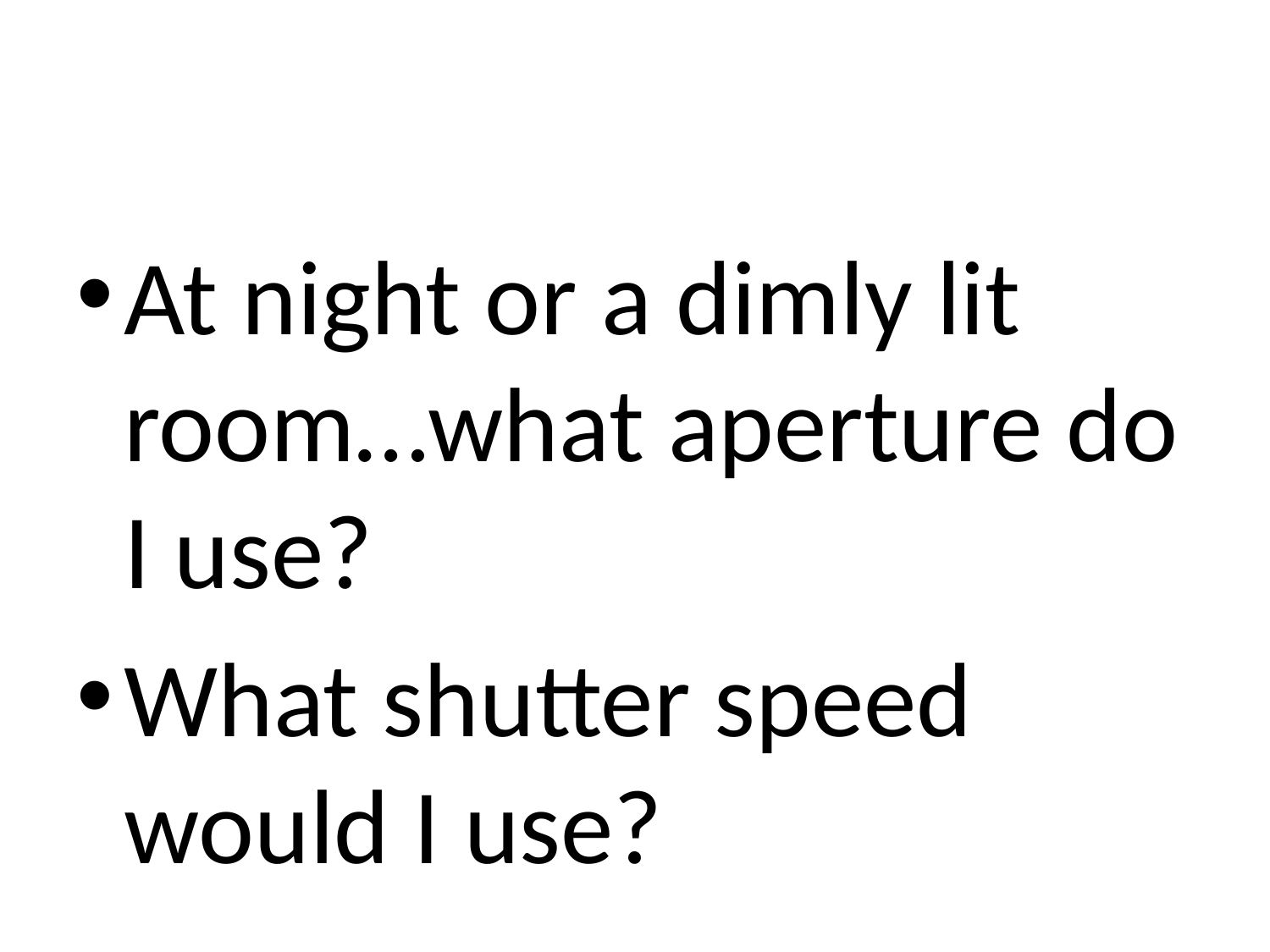

#
At night or a dimly lit room…what aperture do I use?
What shutter speed would I use?